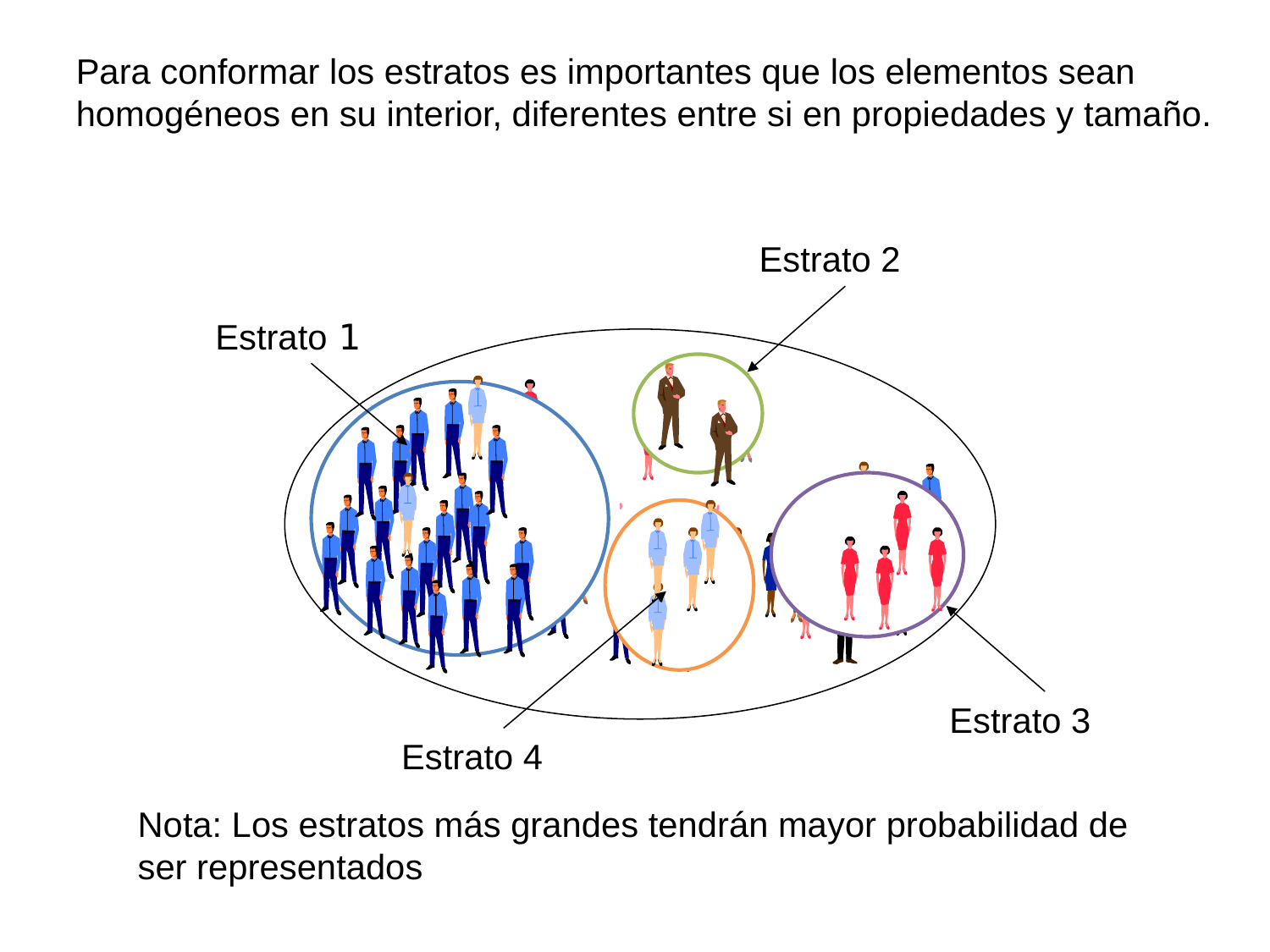

Para conformar los estratos es importantes que los elementos sean homogéneos en su interior, diferentes entre si en propiedades y tamaño.

Estrato 2

Estrato 1

Estrato 3
Estrato 4
Nota: Los estratos más grandes tendrán mayor probabilidad de ser representados